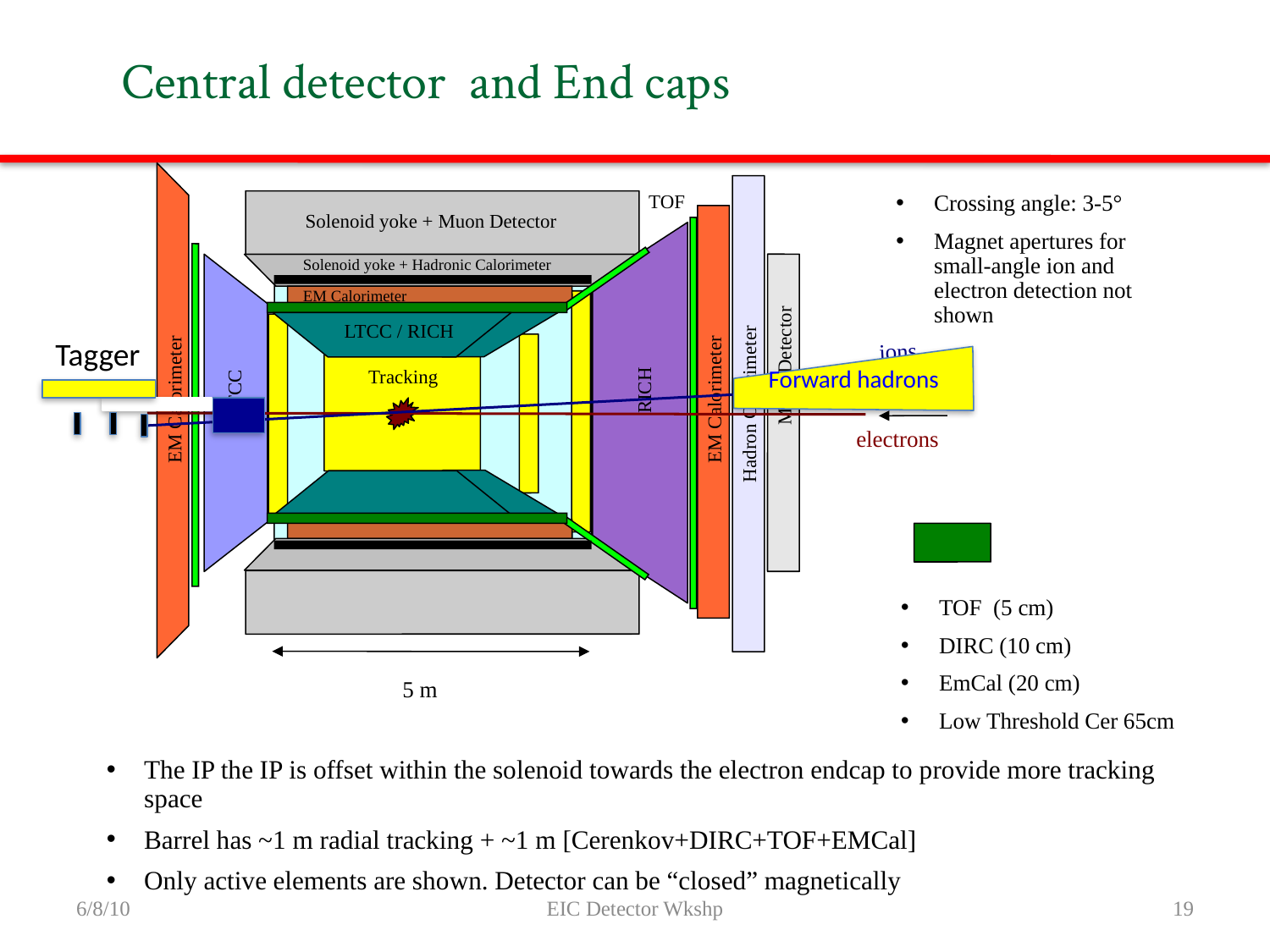

Central detector  and End caps

Crossing angle: 3-5°
Magnet apertures for small-angle ion and electron detection not shown
TOF

Solenoid yoke + Muon Detector

Solenoid yoke + Hadronic Calorimeter

EM Calorimeter

LTCC / RICH

Tagger

ions

Forward hadrons
Muon Detector

Tracking

RICH
HTCC

EM Calorimeter
EM Calorimeter

Hadron Calorimeter

electrons

TOF  (5 cm)
DIRC (10 cm)
EmCal (20 cm)
Low Threshold Cer 65cm

5 m
The IP the IP is offset within the solenoid towards the electron endcap to provide more tracking space
Barrel has ~1 m radial tracking + ~1 m [Cerenkov+DIRC+TOF+EMCal]
Only active elements are shown. Detector can be “closed” magnetically
6/8/10
19
EIC Detector Wkshp